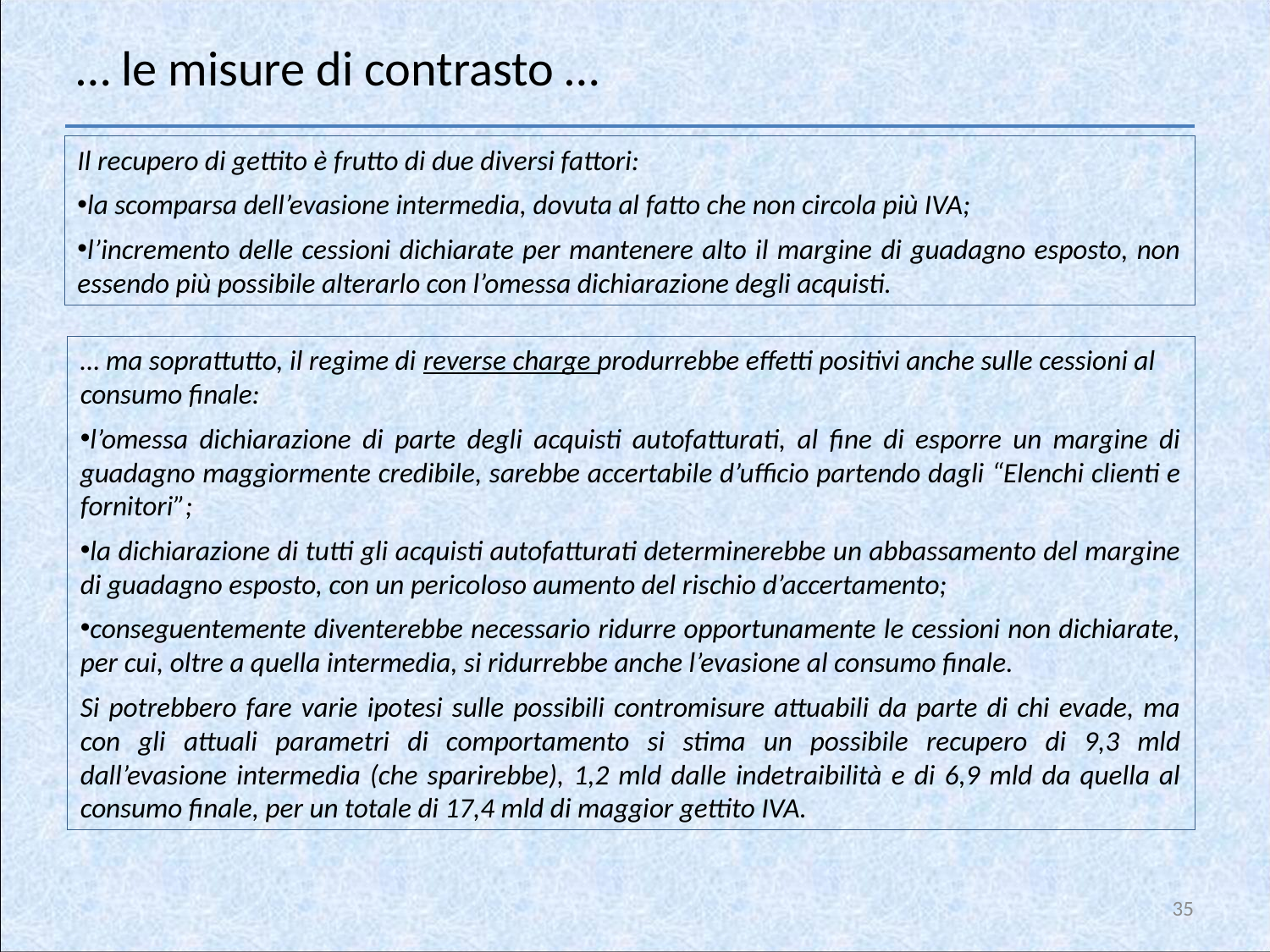

# … le misure di contrasto …
Il recupero di gettito è frutto di due diversi fattori:
la scomparsa dell’evasione intermedia, dovuta al fatto che non circola più IVA;
l’incremento delle cessioni dichiarate per mantenere alto il margine di guadagno esposto, non essendo più possibile alterarlo con l’omessa dichiarazione degli acquisti.
… ma soprattutto, il regime di reverse charge produrrebbe effetti positivi anche sulle cessioni al consumo finale:
l’omessa dichiarazione di parte degli acquisti autofatturati, al fine di esporre un margine di guadagno maggiormente credibile, sarebbe accertabile d’ufficio partendo dagli “Elenchi clienti e fornitori”;
la dichiarazione di tutti gli acquisti autofatturati determinerebbe un abbassamento del margine di guadagno esposto, con un pericoloso aumento del rischio d’accertamento;
conseguentemente diventerebbe necessario ridurre opportunamente le cessioni non dichiarate, per cui, oltre a quella intermedia, si ridurrebbe anche l’evasione al consumo finale.
Si potrebbero fare varie ipotesi sulle possibili contromisure attuabili da parte di chi evade, ma con gli attuali parametri di comportamento si stima un possibile recupero di 9,3 mld dall’evasione intermedia (che sparirebbe), 1,2 mld dalle indetraibilità e di 6,9 mld da quella al consumo finale, per un totale di 17,4 mld di maggior gettito IVA.
35